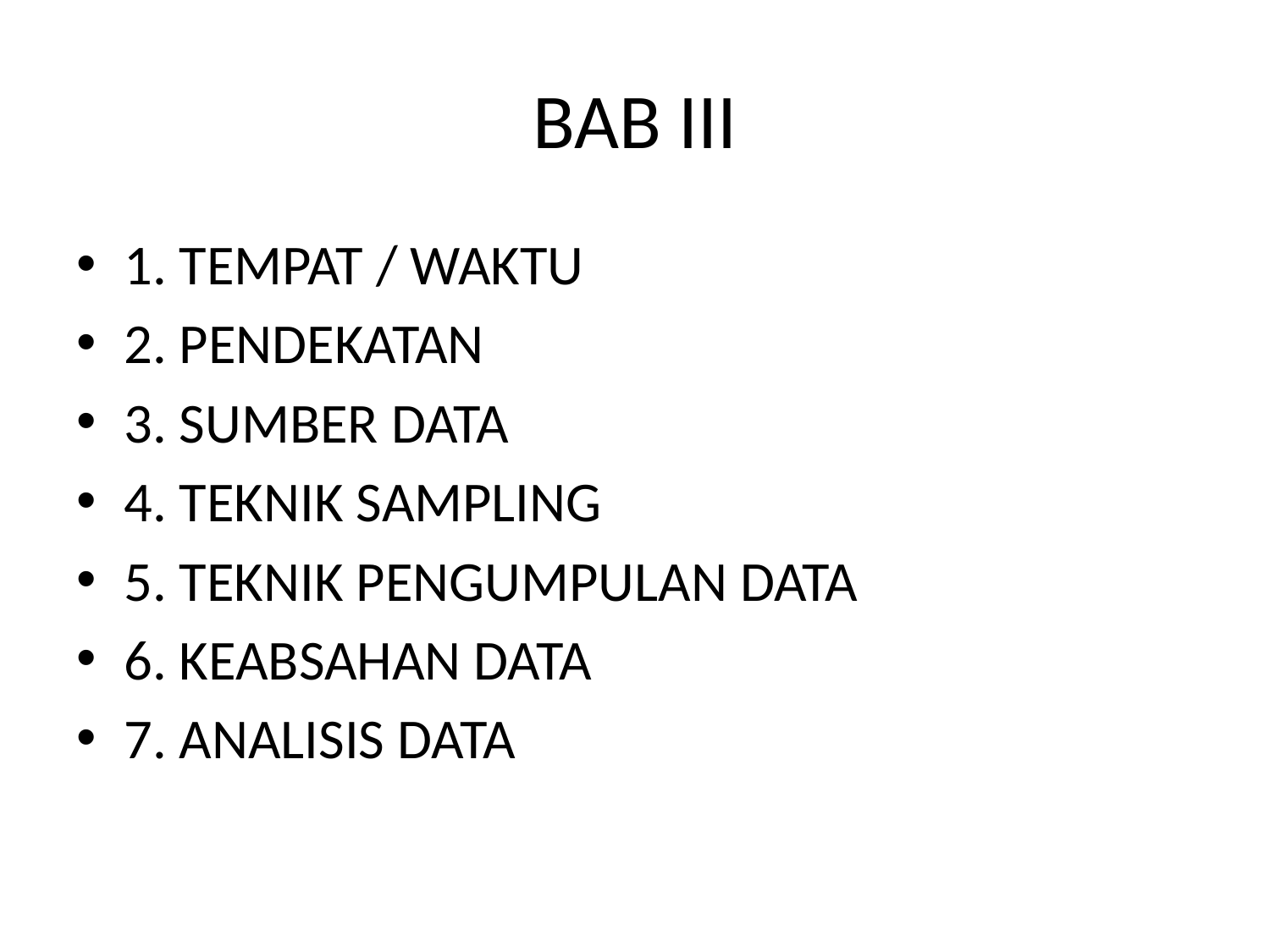

# BAB III
1. TEMPAT / WAKTU
2. PENDEKATAN
3. SUMBER DATA
4. TEKNIK SAMPLING
5. TEKNIK PENGUMPULAN DATA
6. KEABSAHAN DATA
7. ANALISIS DATA